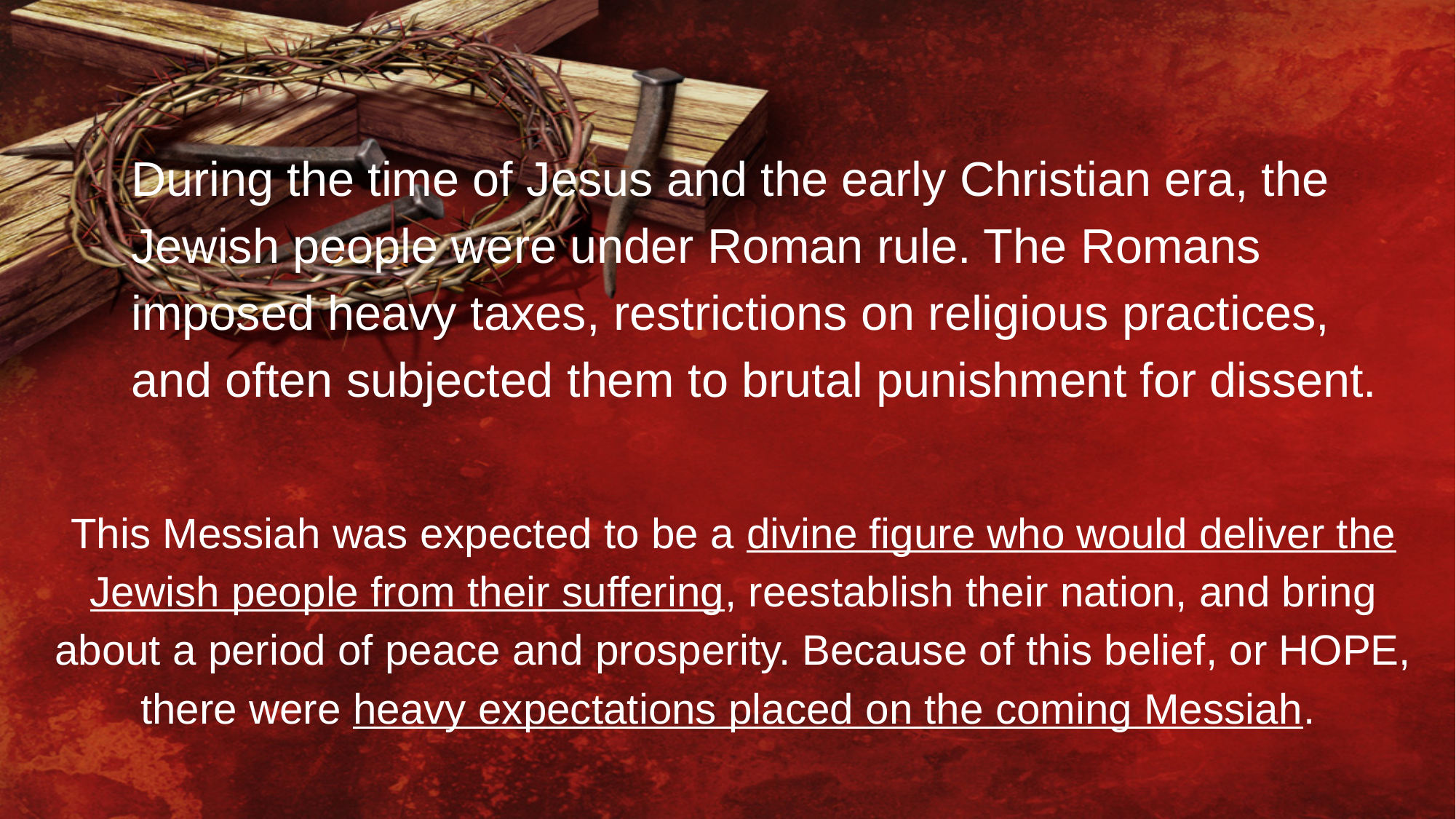

During the time of Jesus and the early Christian era, the Jewish people were under Roman rule. The Romans imposed heavy taxes, restrictions on religious practices, and often subjected them to brutal punishment for dissent.
This Messiah was expected to be a divine figure who would deliver the Jewish people from their suffering, reestablish their nation, and bring about a period of peace and prosperity. Because of this belief, or HOPE, there were heavy expectations placed on the coming Messiah.